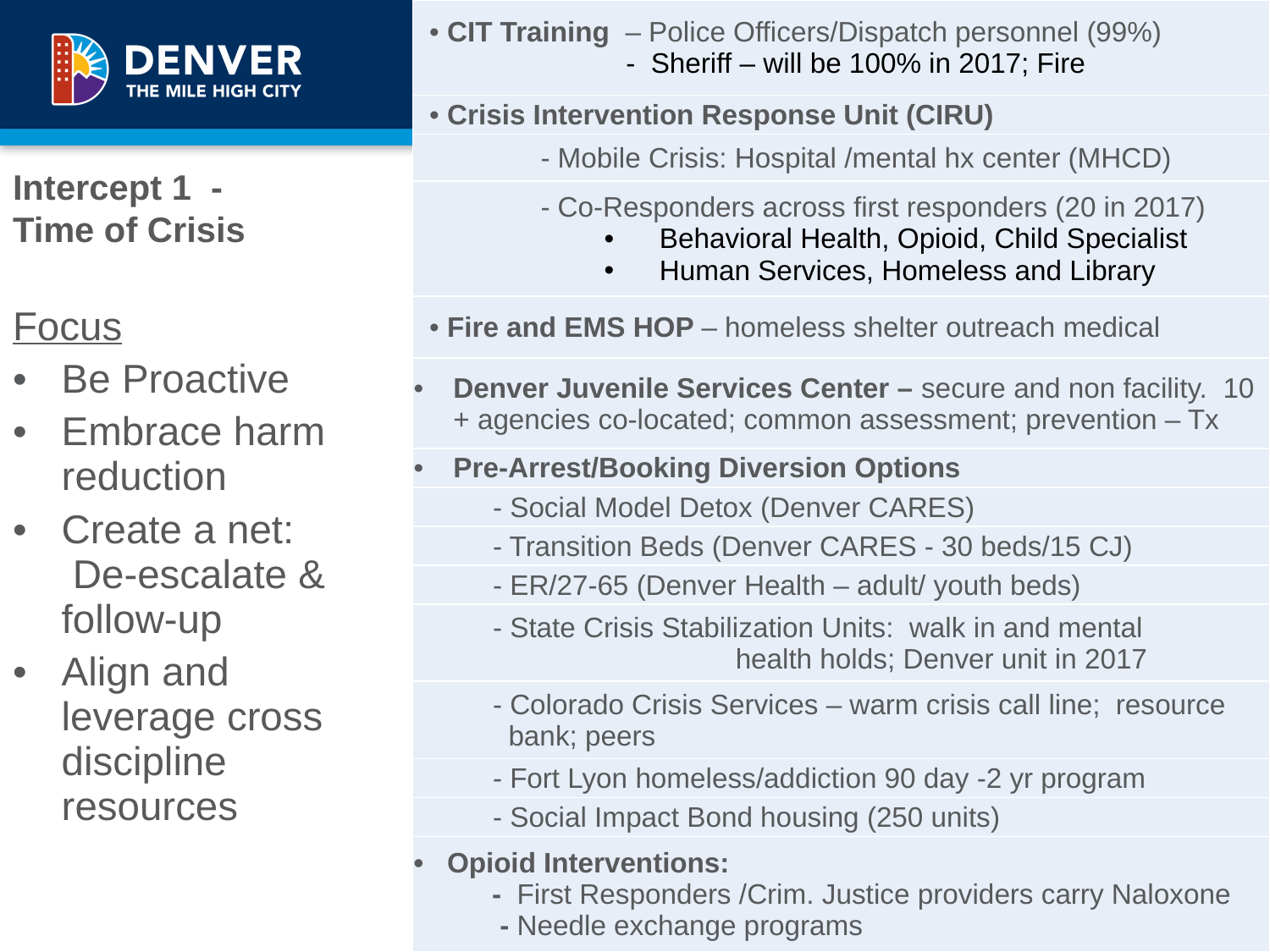

| • CIT Training – Police Officers/Dispatch personnel (99%) - Sheriff – will be 100% in 2017; Fire |
| --- |
| • Crisis Intervention Response Unit (CIRU) |
| - Mobile Crisis: Hospital /mental hx center (MHCD) |
| - Co-Responders across first responders (20 in 2017) Behavioral Health, Opioid, Child Specialist Human Services, Homeless and Library |
| • Fire and EMS HOP – homeless shelter outreach medical |
| Denver Juvenile Services Center – secure and non facility. 10 + agencies co-located; common assessment; prevention – Tx |
| Pre-Arrest/Booking Diversion Options |
| - Social Model Detox (Denver CARES) |
| - Transition Beds (Denver CARES - 30 beds/15 CJ) |
| - ER/27-65 (Denver Health – adult/ youth beds) |
| - State Crisis Stabilization Units: walk in and mental health holds; Denver unit in 2017 |
| - Colorado Crisis Services – warm crisis call line; resource bank; peers |
| - Fort Lyon homeless/addiction 90 day -2 yr program |
| - Social Impact Bond housing (250 units) |
| • Opioid Interventions: - First Responders /Crim. Justice providers carry Naloxone - Needle exchange programs |
# Intercept 1  - Time of Crisis
Focus
Be Proactive
Embrace harm reduction
Create a net:        De-escalate & follow-up
Align and leverage cross discipline resources